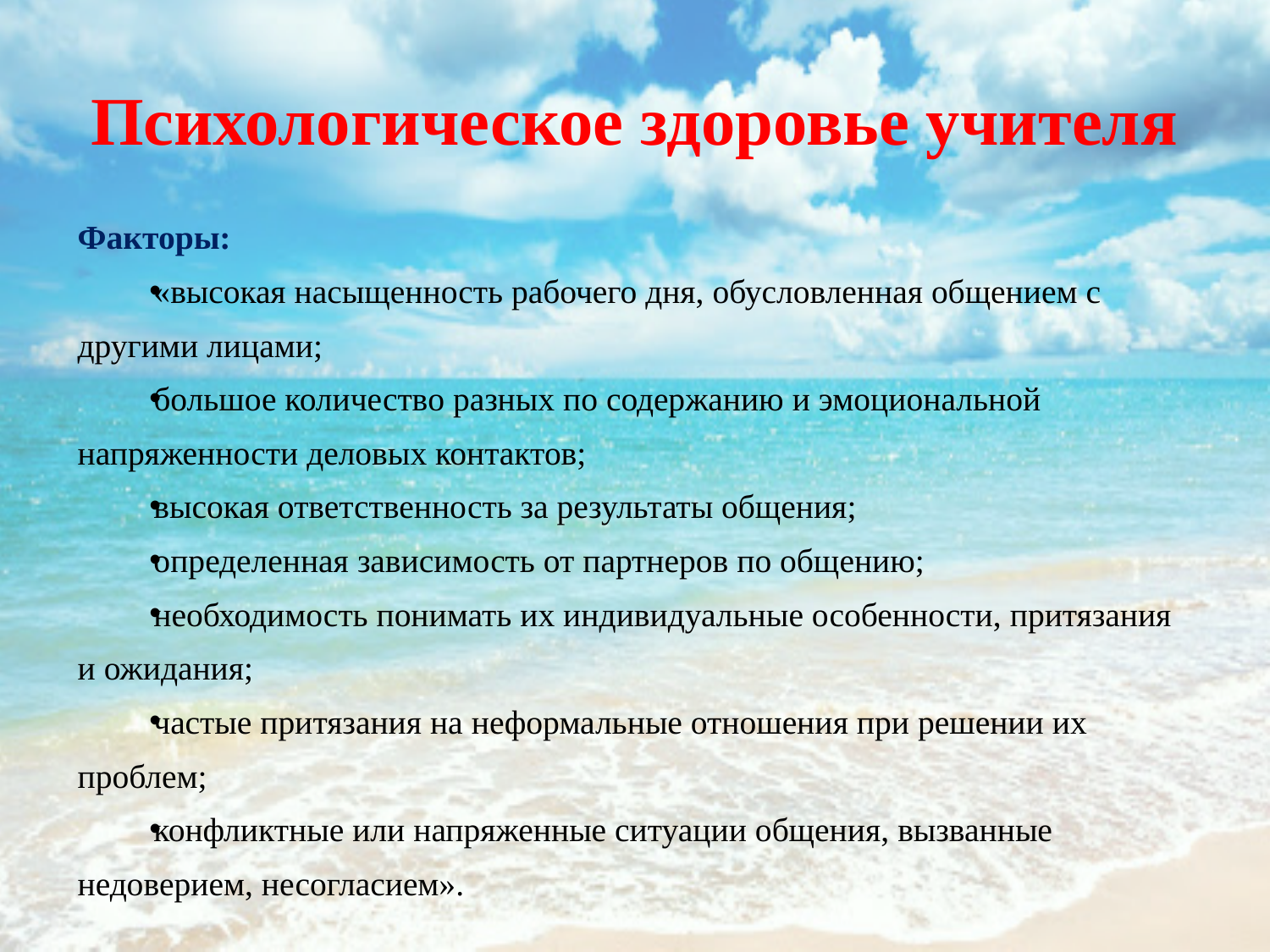

# Психологическое здоровье учителя
Факторы:
«высокая насыщенность рабочего дня, обусловленная общением с другими лицами;
большое количество разных по содержанию и эмоциональной напряженности деловых контактов;
высокая ответственность за результаты общения;
определенная зависимость от партнеров по общению;
необходимость понимать их индивидуальные особенности, притязания и ожидания;
частые притязания на неформальные отношения при решении их проблем;
конфликтные или напряженные ситуации общения, вызванные недоверием, несогласием».